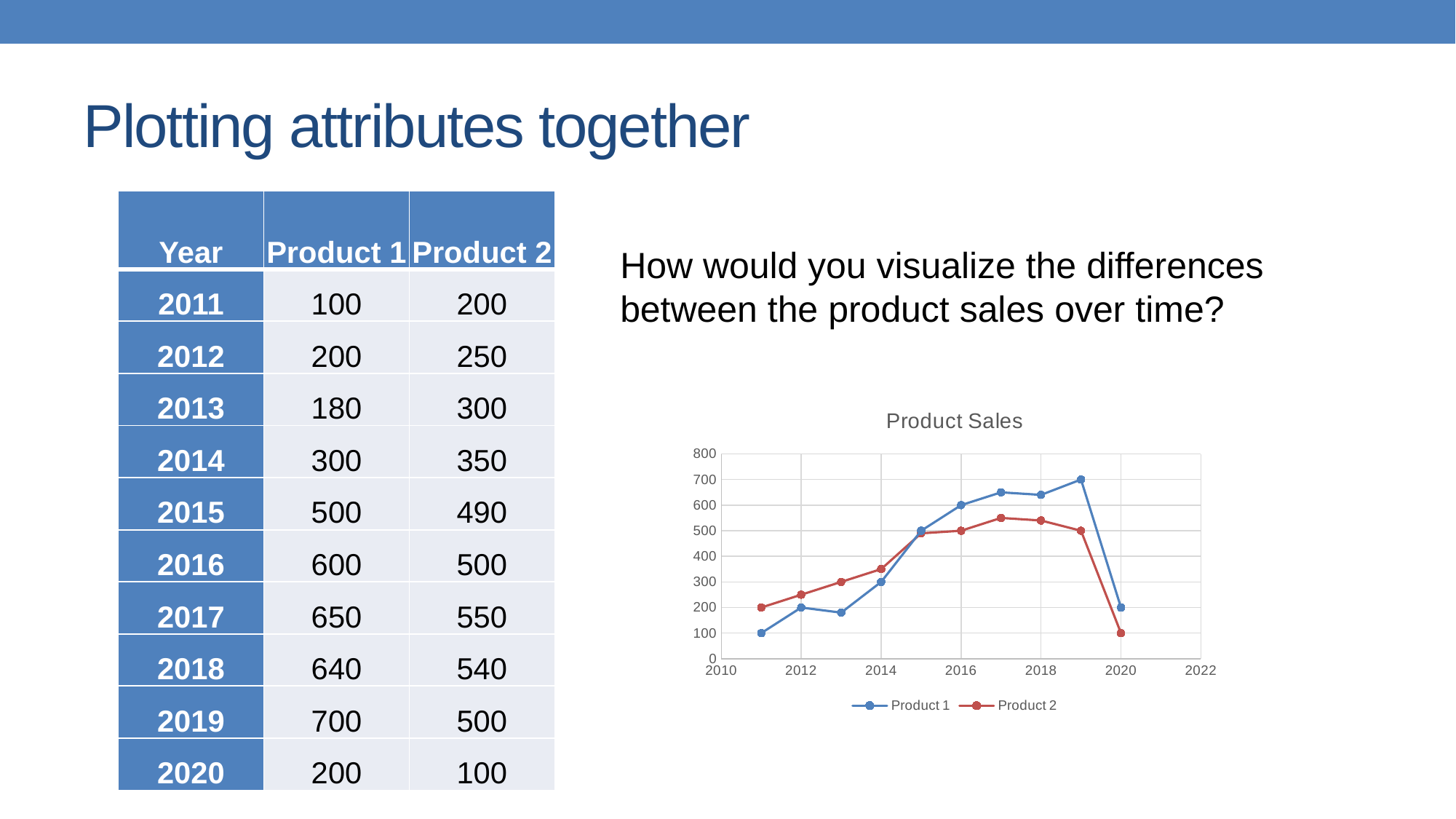

# Plotting attributes together
| Year | Product 1 | Product 2 |
| --- | --- | --- |
| 2011 | 100 | 200 |
| 2012 | 200 | 250 |
| 2013 | 180 | 300 |
| 2014 | 300 | 350 |
| 2015 | 500 | 490 |
| 2016 | 600 | 500 |
| 2017 | 650 | 550 |
| 2018 | 640 | 540 |
| 2019 | 700 | 500 |
| 2020 | 200 | 100 |
How would you visualize the differences between the product sales over time?

### Chart: Product Sales

| Category | Product 1 | Product 2 |
|---|---|---|